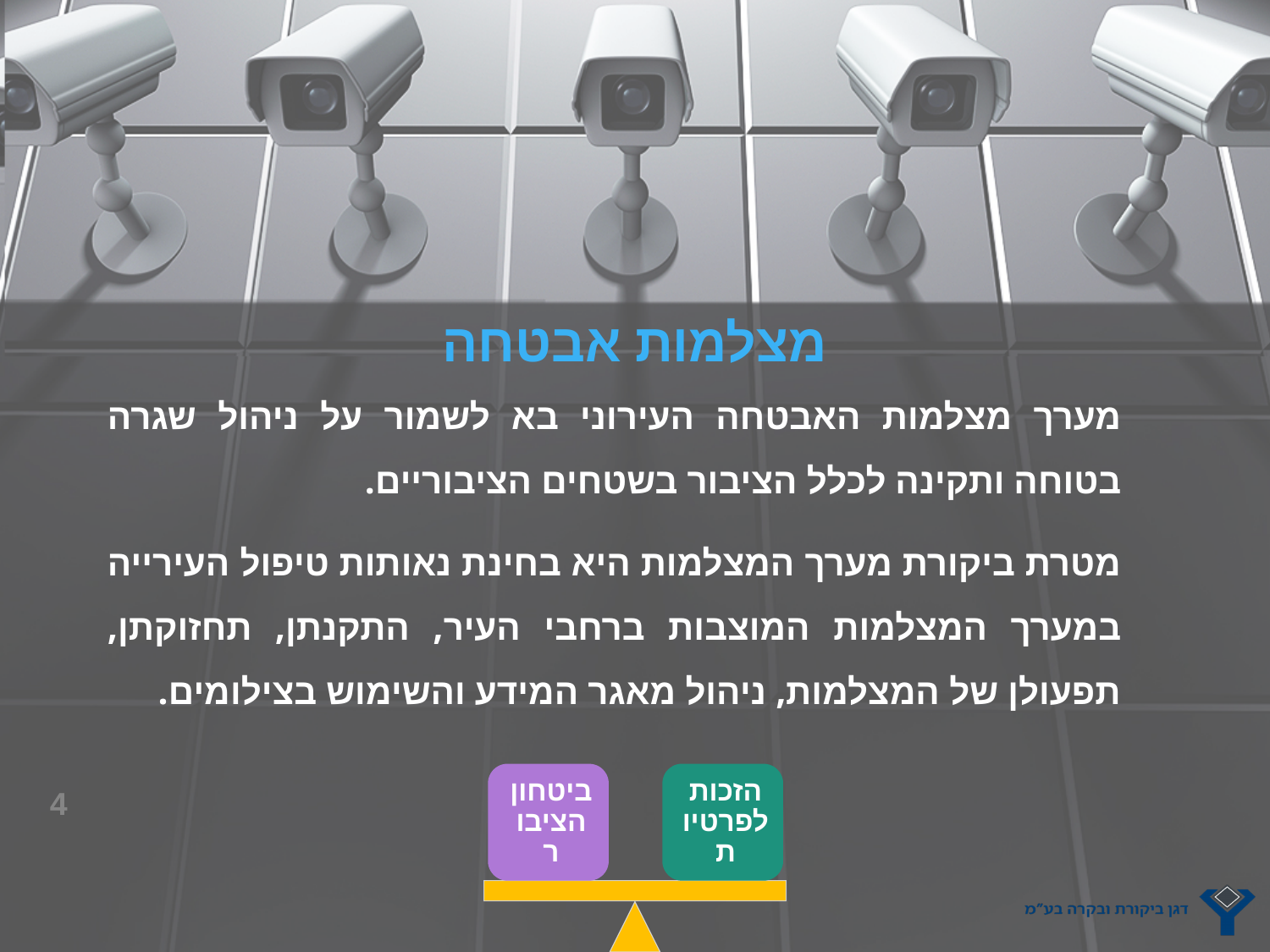

מצלמות אבטחה
מערך מצלמות האבטחה העירוני בא לשמור על ניהול שגרה בטוחה ותקינה לכלל הציבור בשטחים הציבוריים.
מטרת ביקורת מערך המצלמות היא בחינת נאותות טיפול העירייה במערך המצלמות המוצבות ברחבי העיר, התקנתן, תחזוקתן, תפעולן של המצלמות, ניהול מאגר המידע והשימוש בצילומים.

ביטחון הציבור
הזכות לפרטיות
4